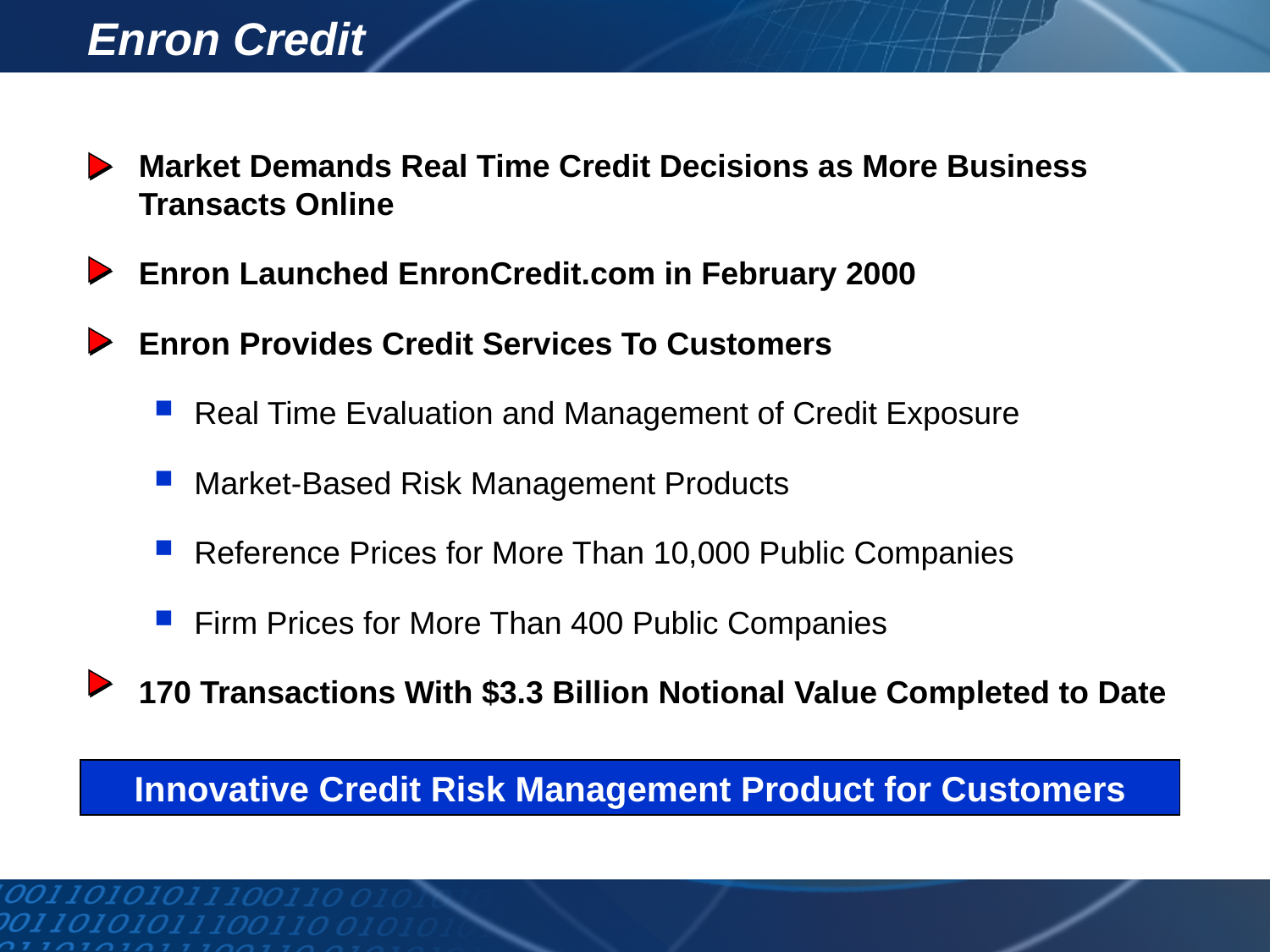

# Enron Credit
Market Demands Real Time Credit Decisions as More Business Transacts Online
Enron Launched EnronCredit.com in February 2000
Enron Provides Credit Services To Customers
Real Time Evaluation and Management of Credit Exposure
Market-Based Risk Management Products
Reference Prices for More Than 10,000 Public Companies
Firm Prices for More Than 400 Public Companies
170 Transactions With $3.3 Billion Notional Value Completed to Date

Innovative Credit Risk Management Product for Customers